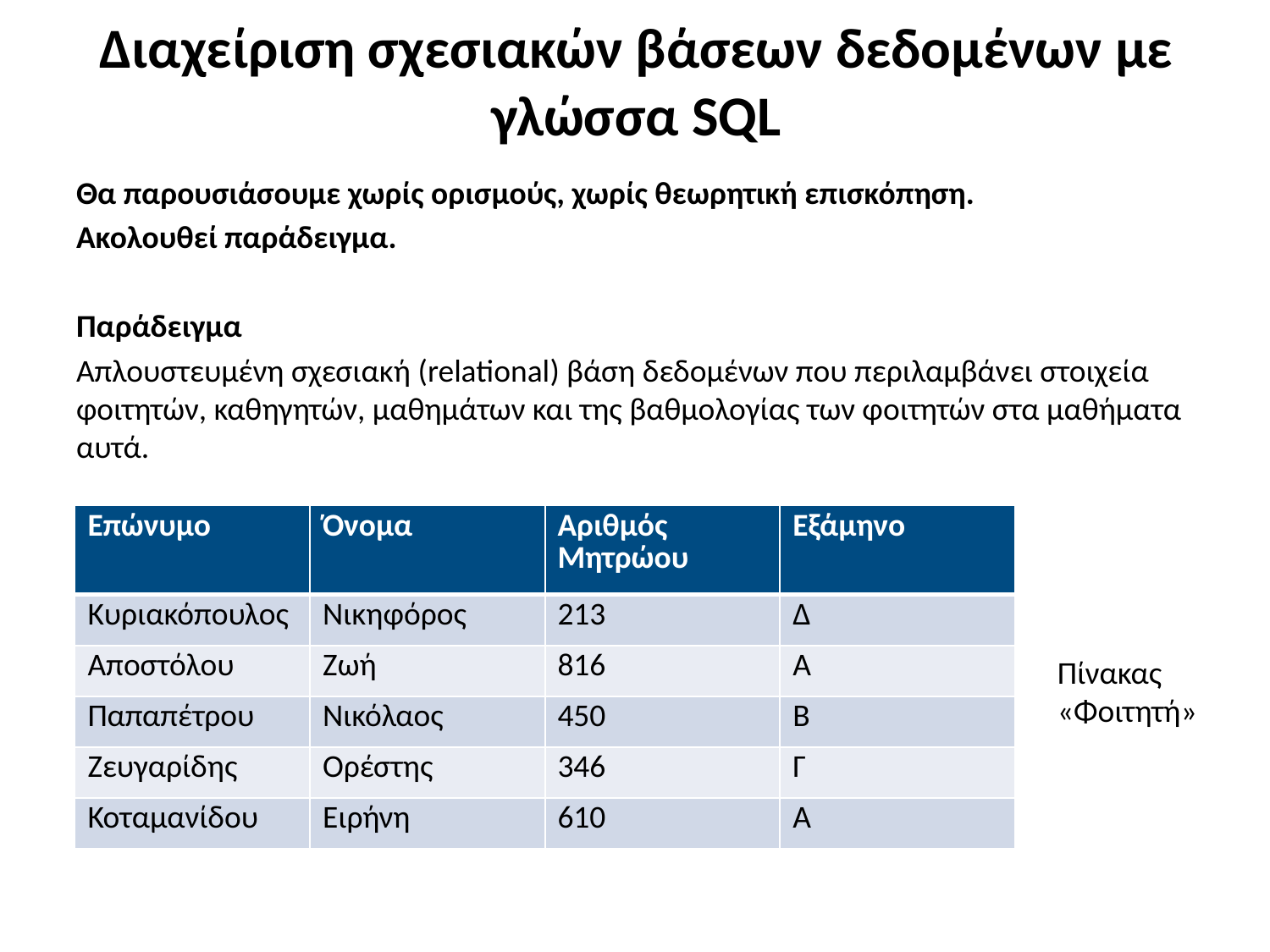

# Διαχείριση σχεσιακών βάσεων δεδομένων με γλώσσα SQL
Θα παρουσιάσουμε χωρίς ορισμούς, χωρίς θεωρητική επισκόπηση.
Ακολουθεί παράδειγμα.

Παράδειγμα
Απλουστευμένη σχεσιακή (relational) βάση δεδομένων που περιλαμβάνει στοιχεία φοιτητών, καθηγητών, μαθημάτων και της βαθμολογίας των φοιτητών στα μαθήματα αυτά.

| Επώνυμο | Όνομα | Αριθμός Μητρώου | Εξάμηνο |
| --- | --- | --- | --- |
| Κυριακόπουλος | Νικηφόρος | 213 | Δ |
| Αποστόλου | Ζωή | 816 | Α |
| Παπαπέτρου | Νικόλαος | 450 | Β |
| Ζευγαρίδης | Ορέστης | 346 | Γ |
| Κοταμανίδου | Ειρήνη | 610 | Α |
Πίνακας «Φοιτητή»